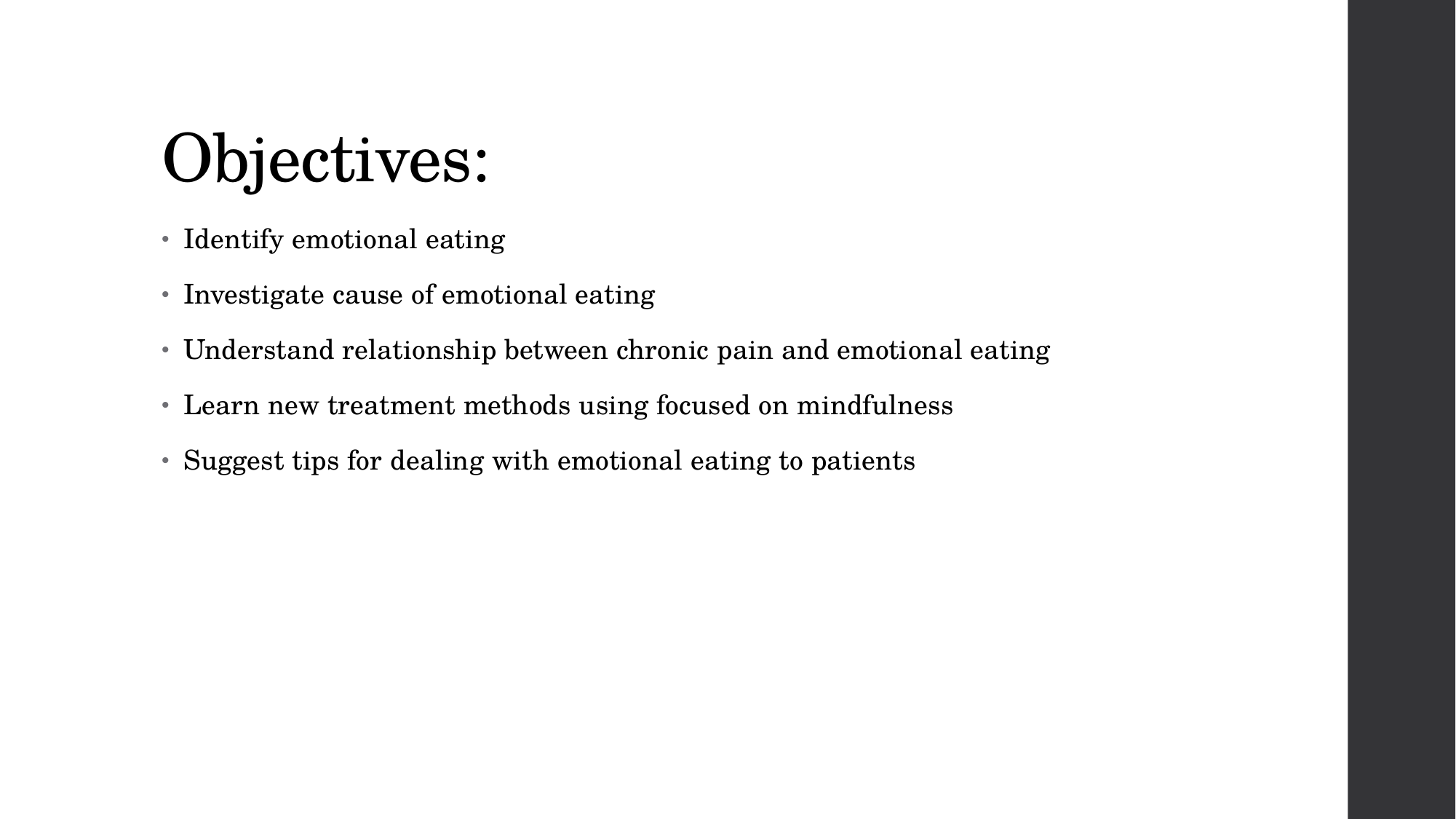

# Objectives:
Identify emotional eating
Investigate cause of emotional eating
Understand relationship between chronic pain and emotional eating
Learn new treatment methods using focused on mindfulness
Suggest tips for dealing with emotional eating to patients